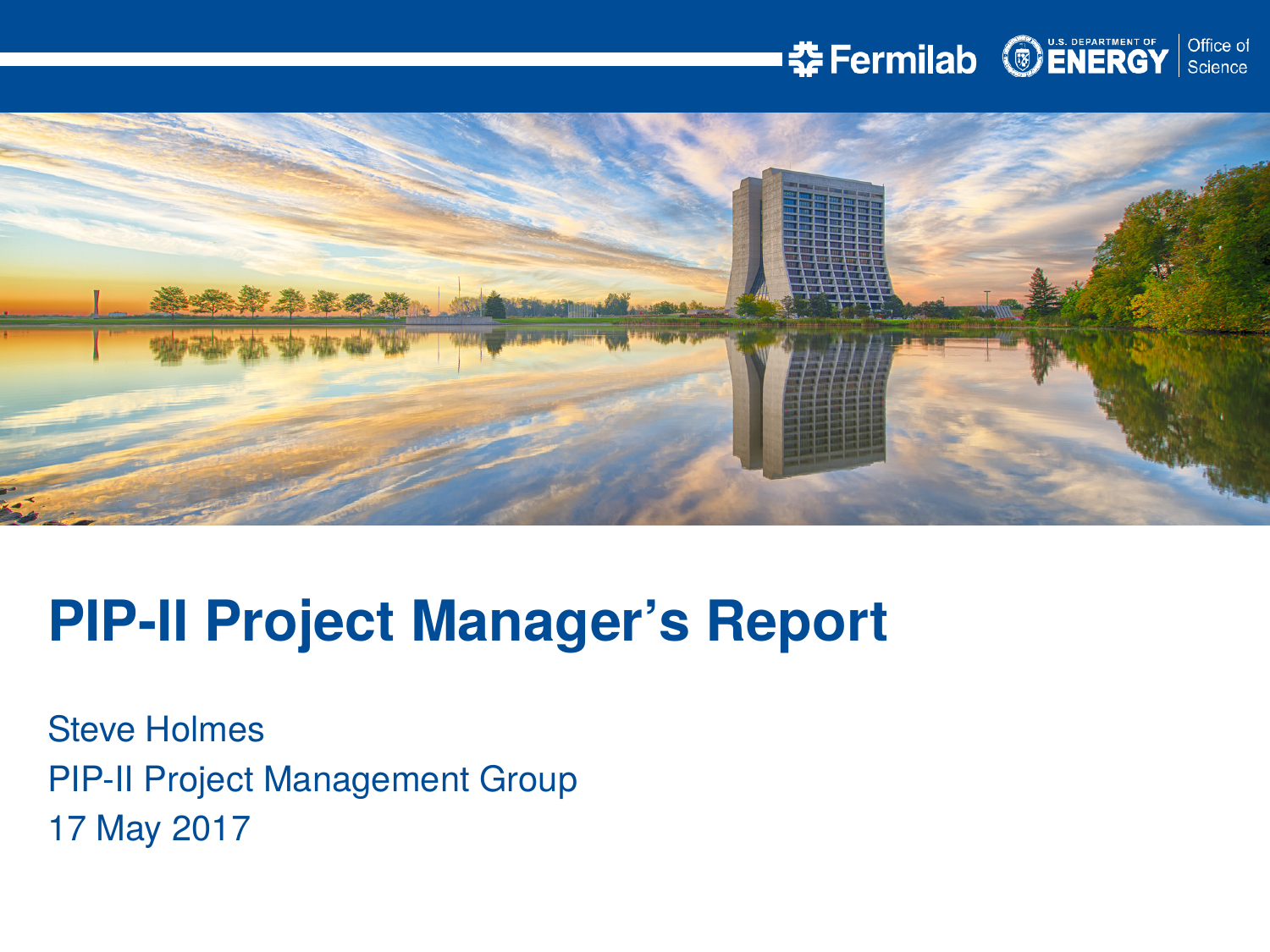

PIP-II Project Manager’s Report
Steve Holmes
PIP-II Project Management Group
17 May 2017